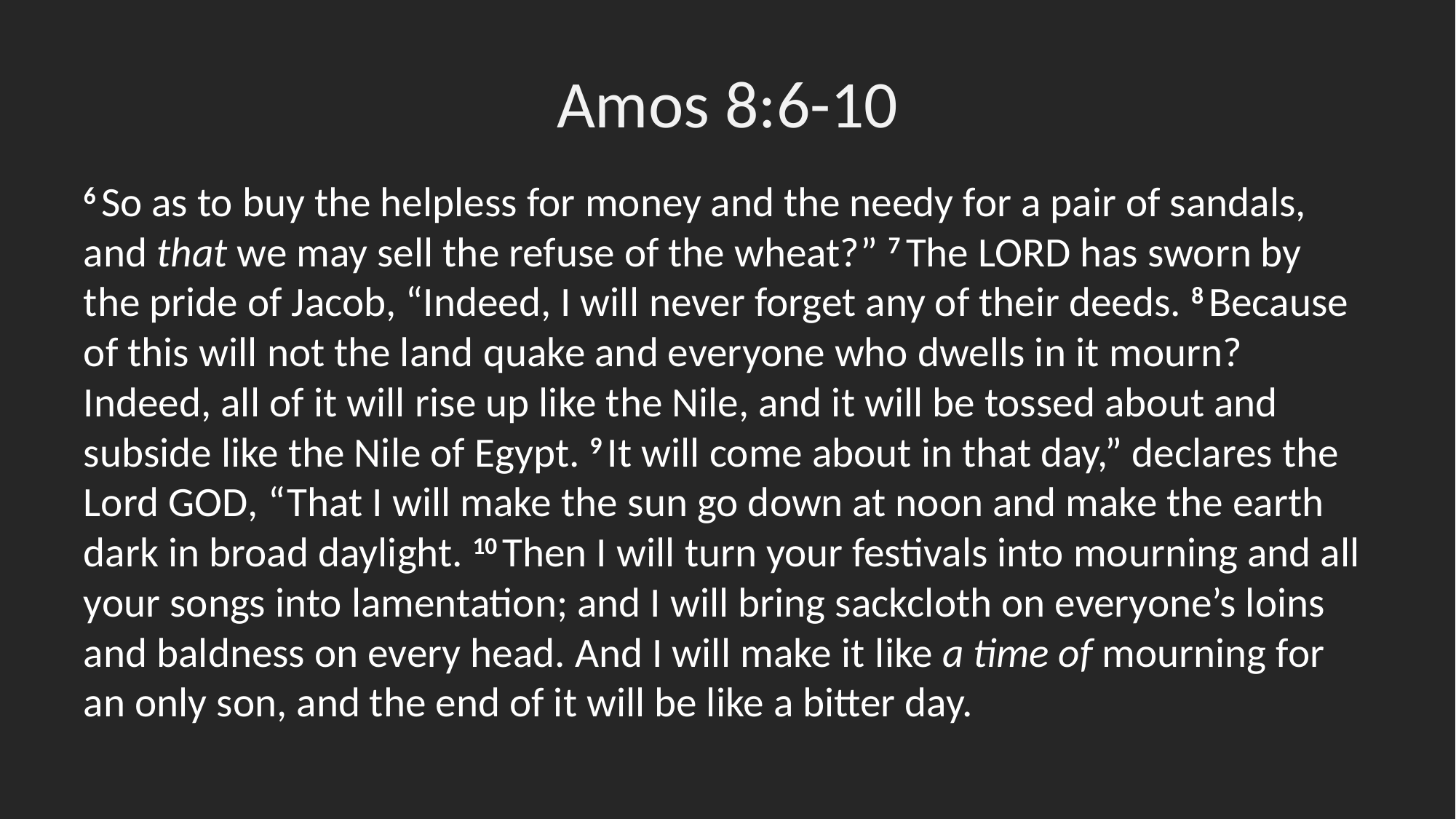

# Amos 8:6-10
6 So as to buy the helpless for money and the needy for a pair of sandals, and that we may sell the refuse of the wheat?” 7 The Lord has sworn by the pride of Jacob, “Indeed, I will never forget any of their deeds. 8 Because of this will not the land quake and everyone who dwells in it mourn? Indeed, all of it will rise up like the Nile, and it will be tossed about and subside like the Nile of Egypt. 9 It will come about in that day,” declares the Lord God, “That I will make the sun go down at noon and make the earth dark in broad daylight. 10 Then I will turn your festivals into mourning and all your songs into lamentation; and I will bring sackcloth on everyone’s loins and baldness on every head. And I will make it like a time of mourning for an only son, and the end of it will be like a bitter day.